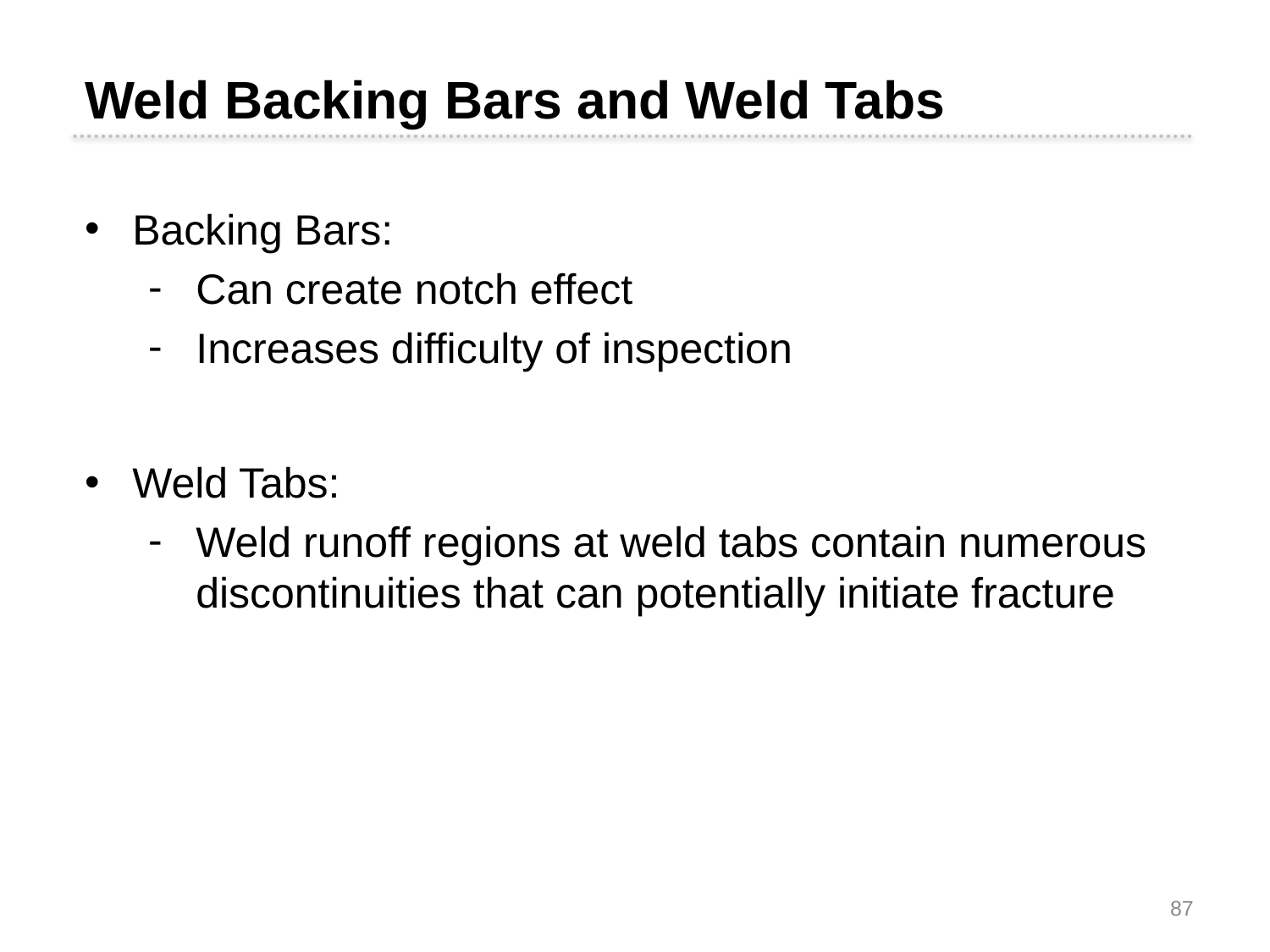

Weld Backing Bars and Weld Tabs
Backing Bars:
Can create notch effect
Increases difficulty of inspection

Weld Tabs:
Weld runoff regions at weld tabs contain numerous discontinuities that can potentially initiate fracture

87